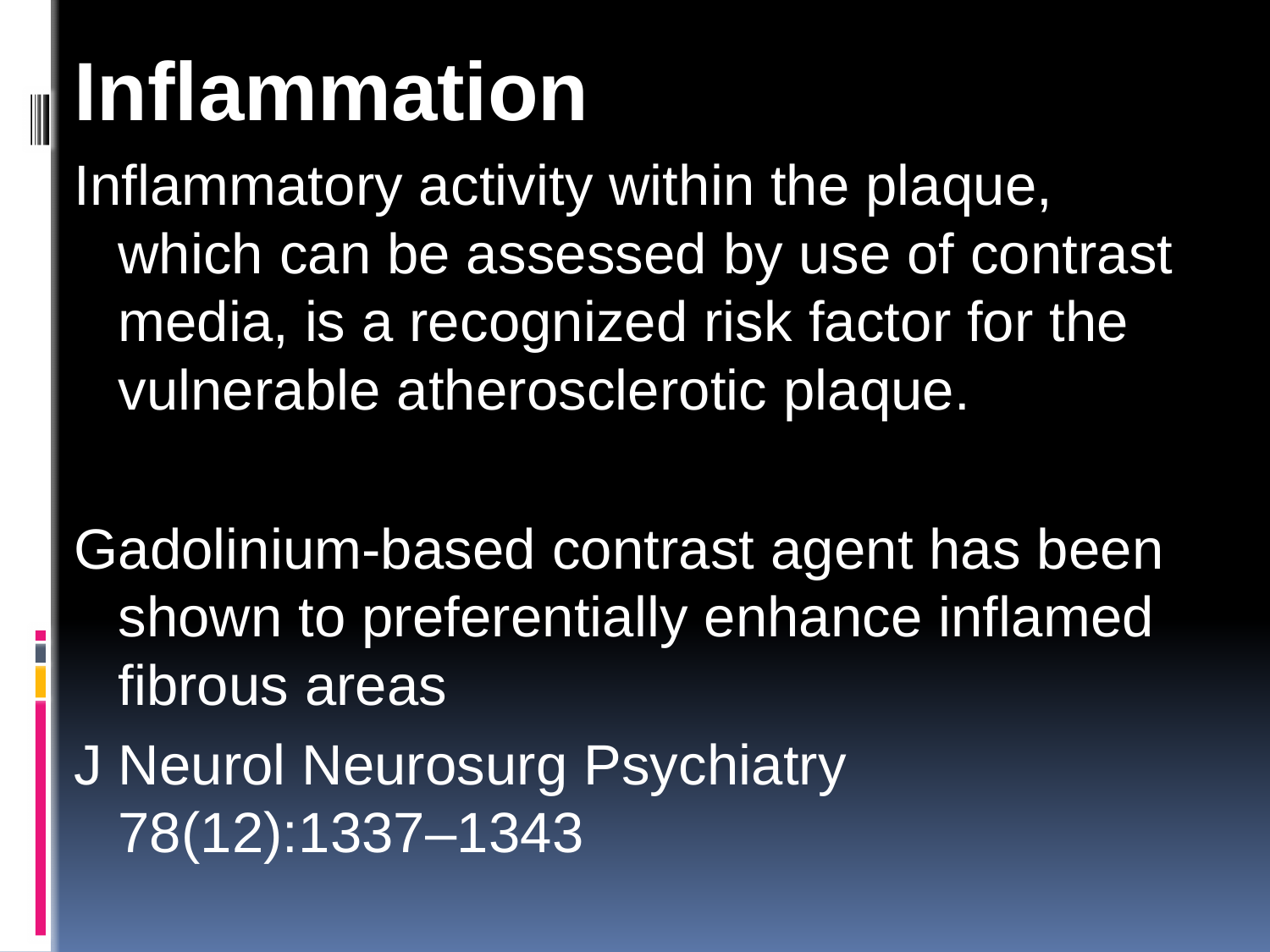

Inflammation
Inflammatory activity within the plaque, which can be assessed by use of contrast media, is a recognized risk factor for the vulnerable atherosclerotic plaque.

Gadolinium-based contrast agent has been shown to preferentially enhance inflamed fibrous areas
J Neurol Neurosurg Psychiatry 78(12):1337–1343

#